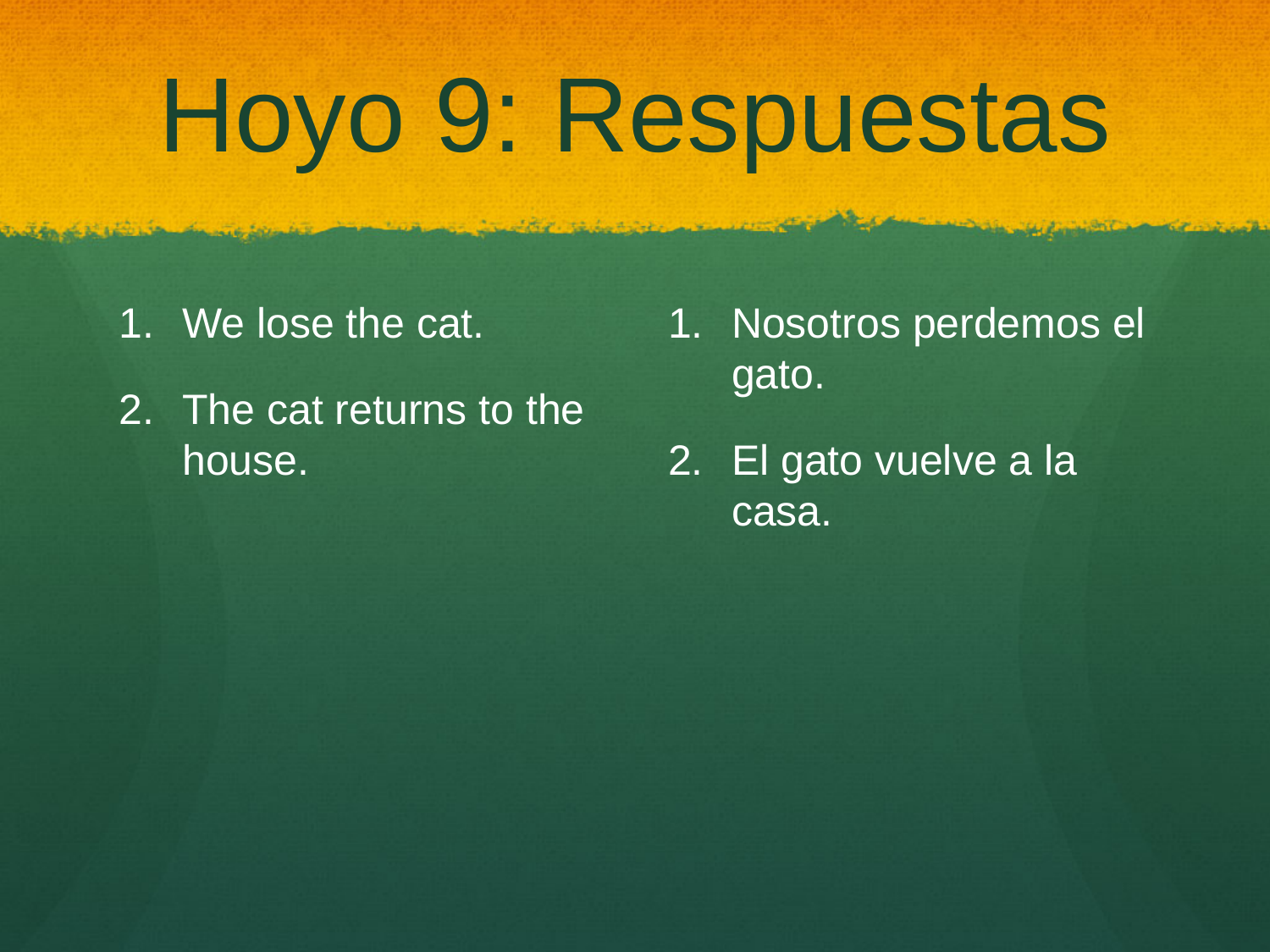

# Hoyo 9: Respuestas
We lose the cat.
The cat returns to the house.
Nosotros perdemos el gato.
El gato vuelve a la casa.